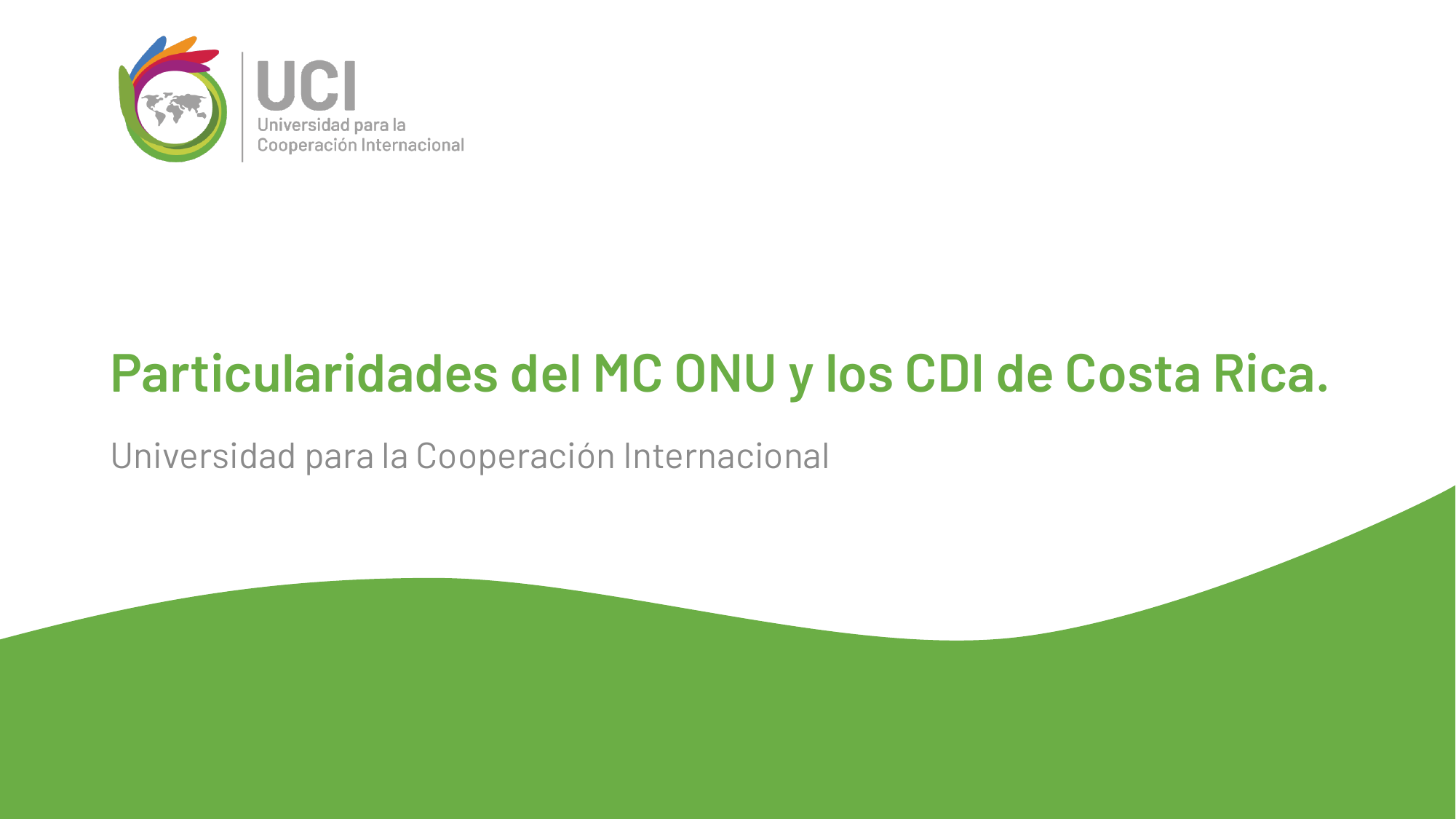

# Particularidades del MC ONU y los CDI de Costa Rica.
Universidad para la Cooperación Internacional